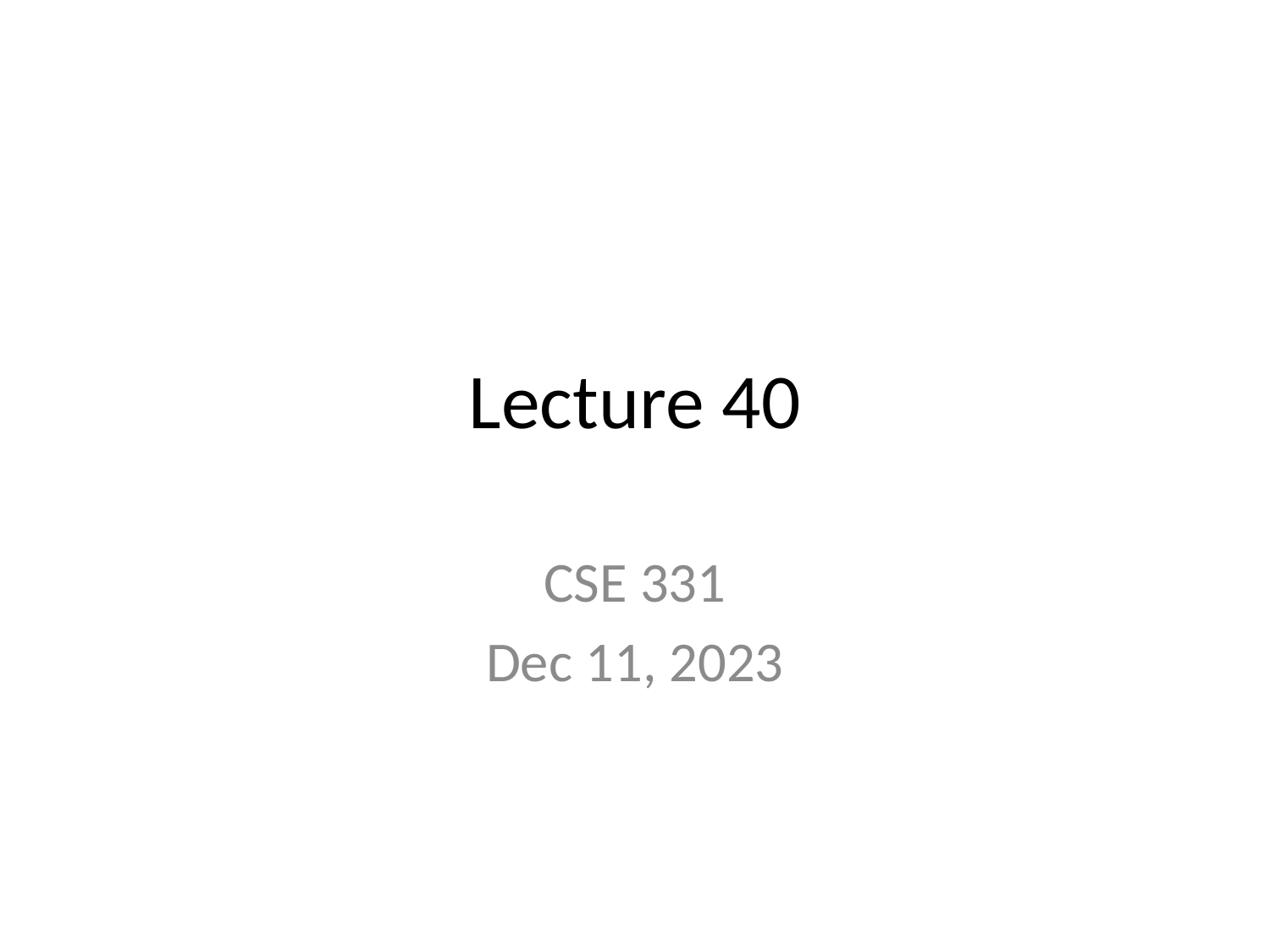

# Lecture 40
CSE 331
Dec 11, 2023